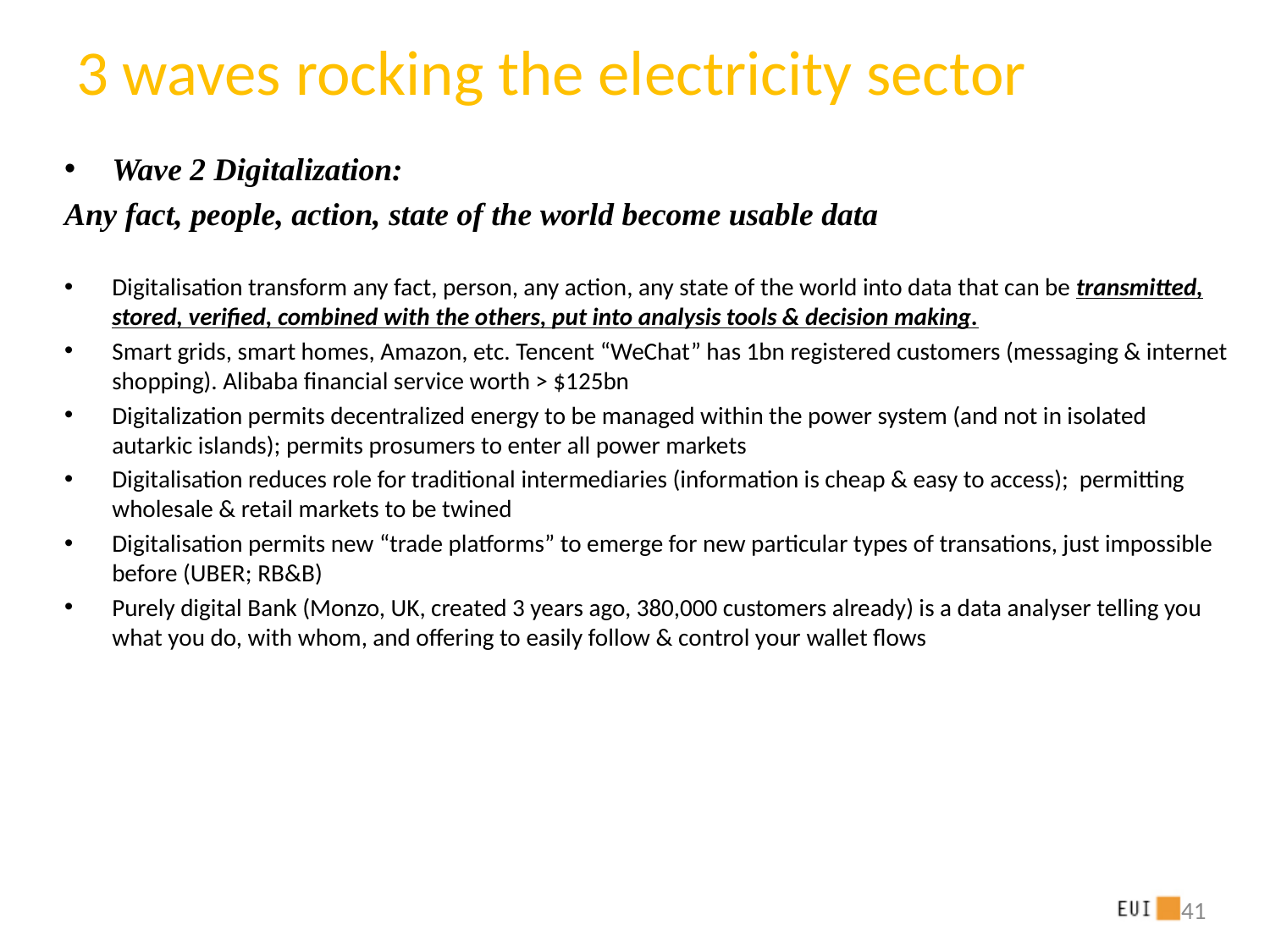

# 3 waves rocking the electricity sector

Wave 2 Digitalization:
Any fact, people, action, state of the world become usable data

Digitalisation transform any fact, person, any action, any state of the world into data that can be transmitted, stored, verified, combined with the others, put into analysis tools & decision making.
Smart grids, smart homes, Amazon, etc. Tencent “WeChat” has 1bn registered customers (messaging & internet shopping). Alibaba financial service worth > $125bn
Digitalization permits decentralized energy to be managed within the power system (and not in isolated autarkic islands); permits prosumers to enter all power markets
Digitalisation reduces role for traditional intermediaries (information is cheap & easy to access);  permitting wholesale & retail markets to be twined
Digitalisation permits new “trade platforms” to emerge for new particular types of transations, just impossible before (UBER; RB&B)
Purely digital Bank (Monzo, UK, created 3 years ago, 380,000 customers already) is a data analyser telling you what you do, with whom, and offering to easily follow & control your wallet flows
41